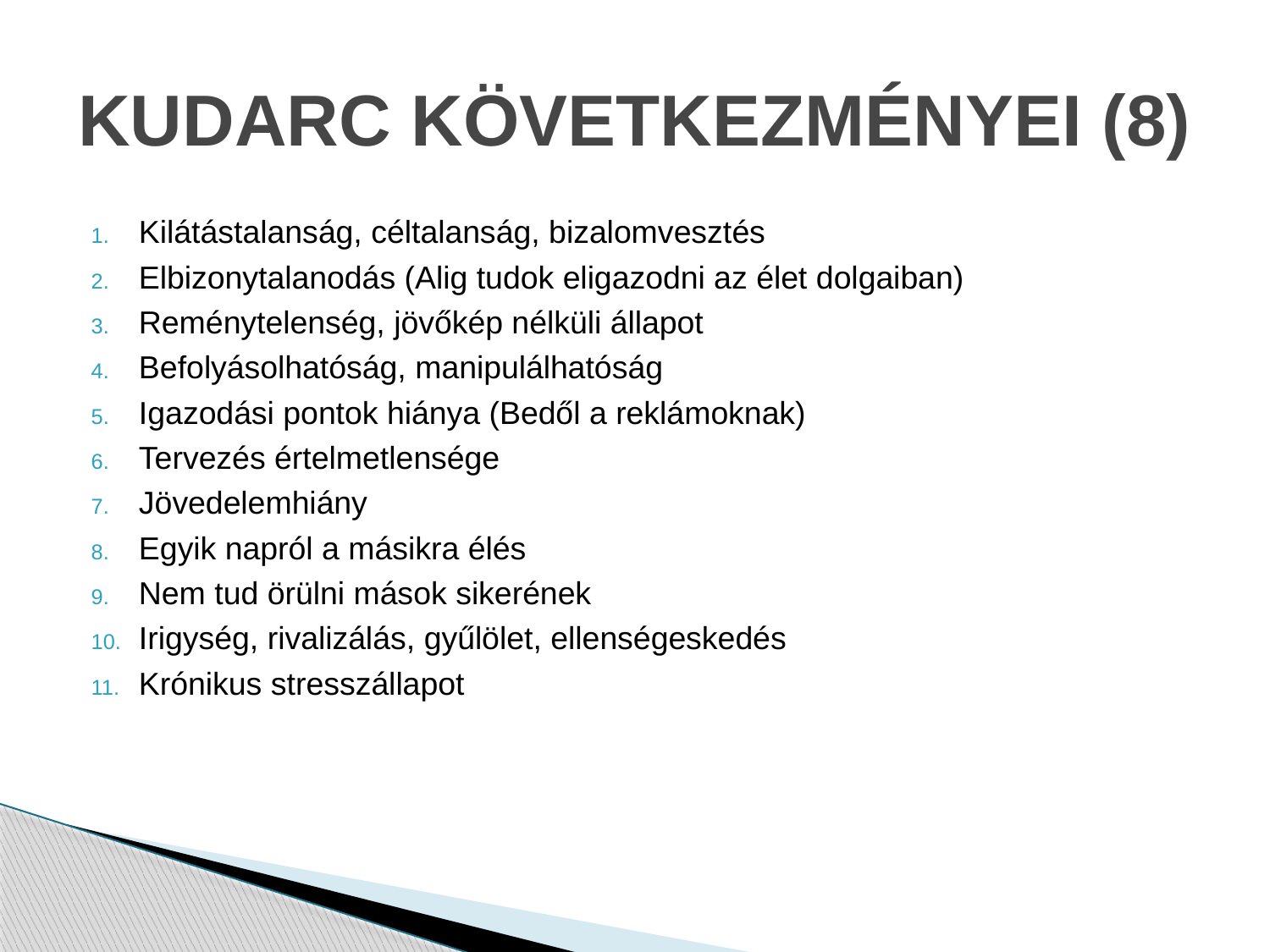

# KUDARC KÖVETKEZMÉNYEI (8)
Kilátástalanság, céltalanság, bizalomvesztés
Elbizonytalanodás (Alig tudok eligazodni az élet dolgaiban)
Reménytelenség, jövőkép nélküli állapot
Befolyásolhatóság, manipulálhatóság
Igazodási pontok hiánya (Bedől a reklámoknak)
Tervezés értelmetlensége
Jövedelemhiány
Egyik napról a másikra élés
Nem tud örülni mások sikerének
Irigység, rivalizálás, gyűlölet, ellenségeskedés
Krónikus stresszállapot